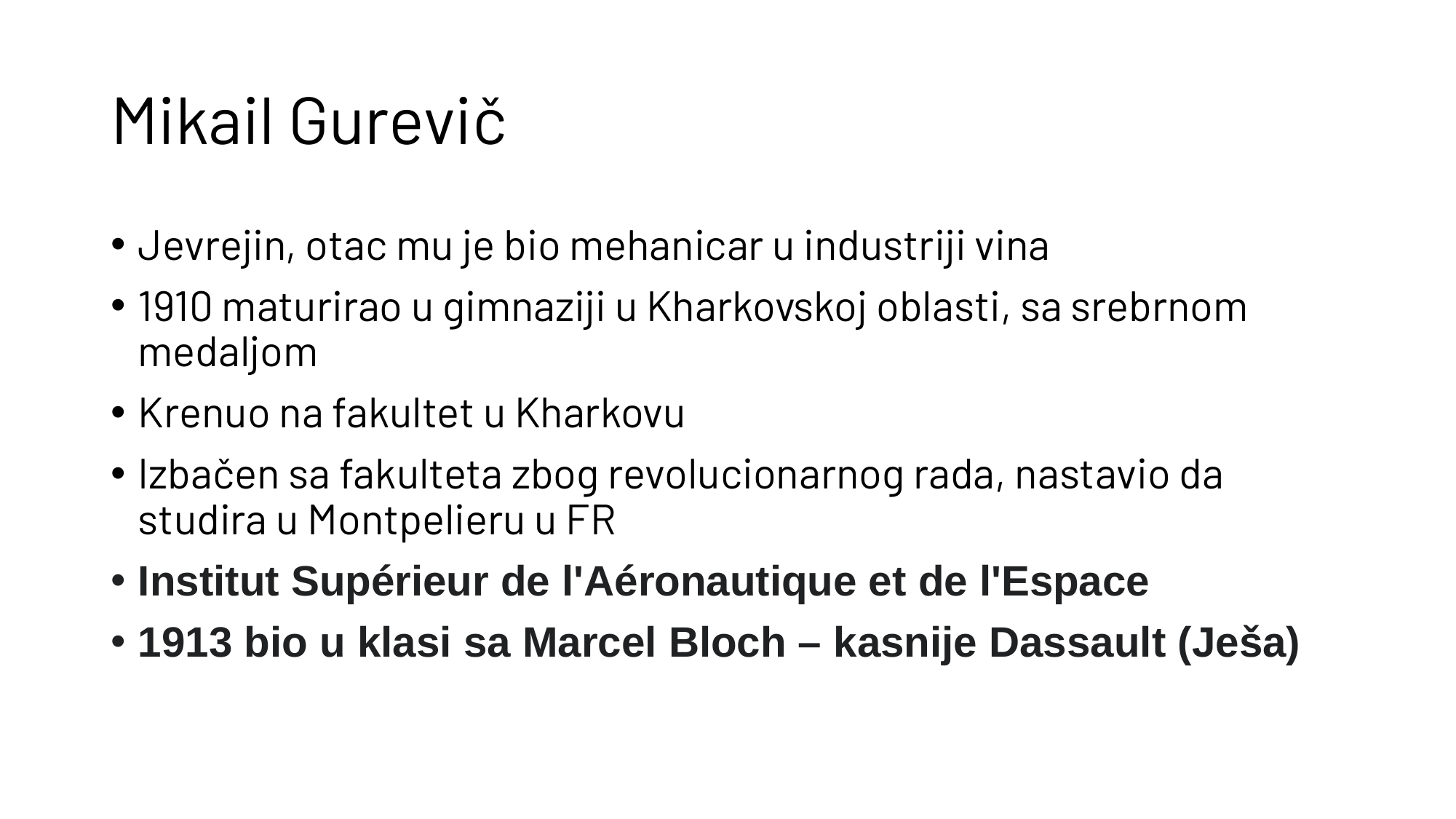

# Mikail Gurevič
Jevrejin, otac mu je bio mehanicar u industriji vina
1910 maturirao u gimnaziji u Kharkovskoj oblasti, sa srebrnom medaljom
Krenuo na fakultet u Kharkovu
Izbačen sa fakulteta zbog revolucionarnog rada, nastavio da studira u Montpelieru u FR
Institut Supérieur de l'Aéronautique et de l'Espace
1913 bio u klasi sa Marcel Bloch – kasnije Dassault (Ješa)